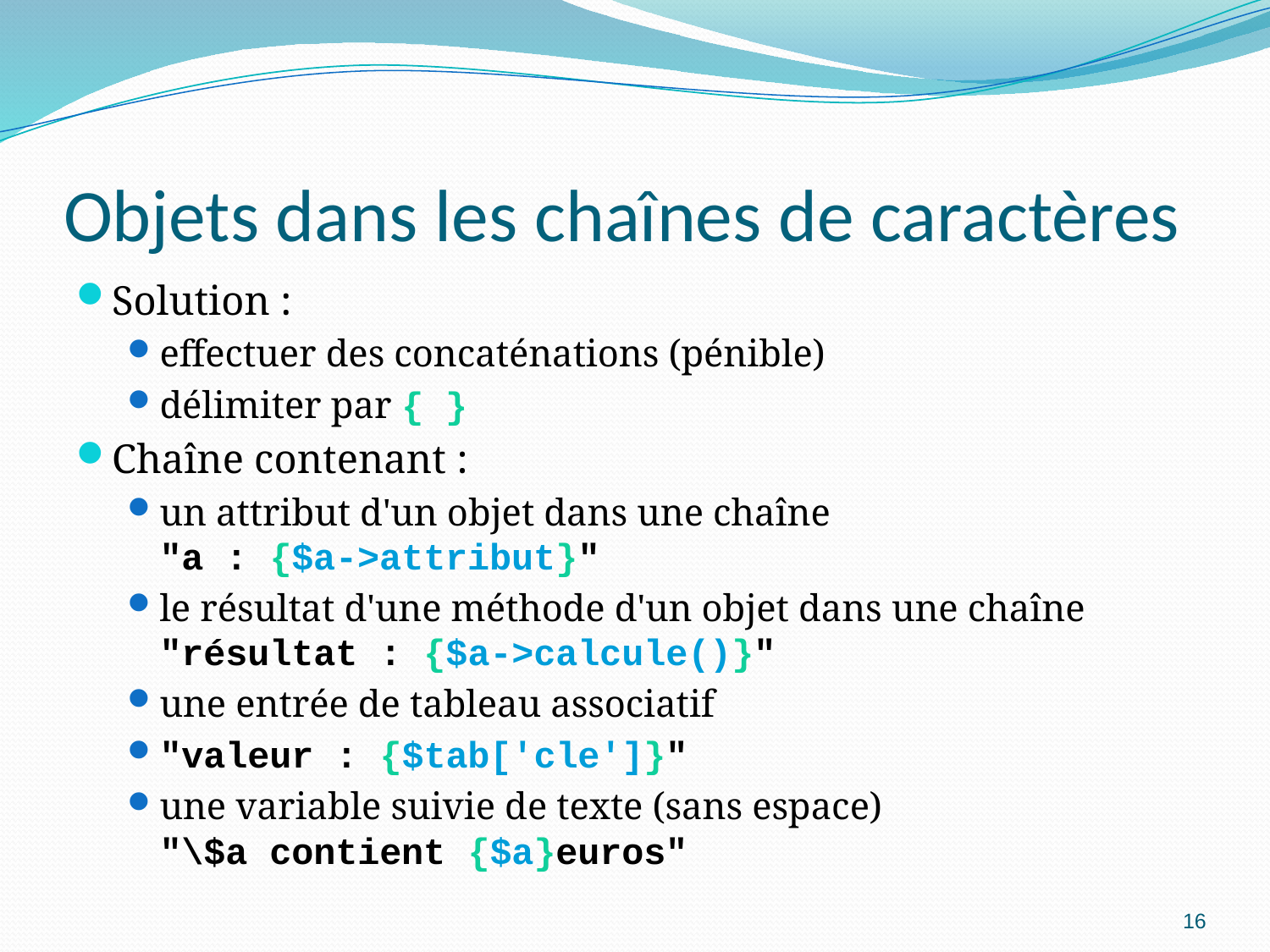

# Objets dans les chaînes de caractères
Solution :
effectuer des concaténations (pénible)
délimiter par { }
Chaîne contenant :
un attribut d'un objet dans une chaîne
"a : {$a->attribut}"
le résultat d'une méthode d'un objet dans une chaîne
"résultat : {$a->calcule()}"
une entrée de tableau associatif
"valeur : {$tab['cle']}"
une variable suivie de texte (sans espace)
"\$a contient {$a}euros"
16